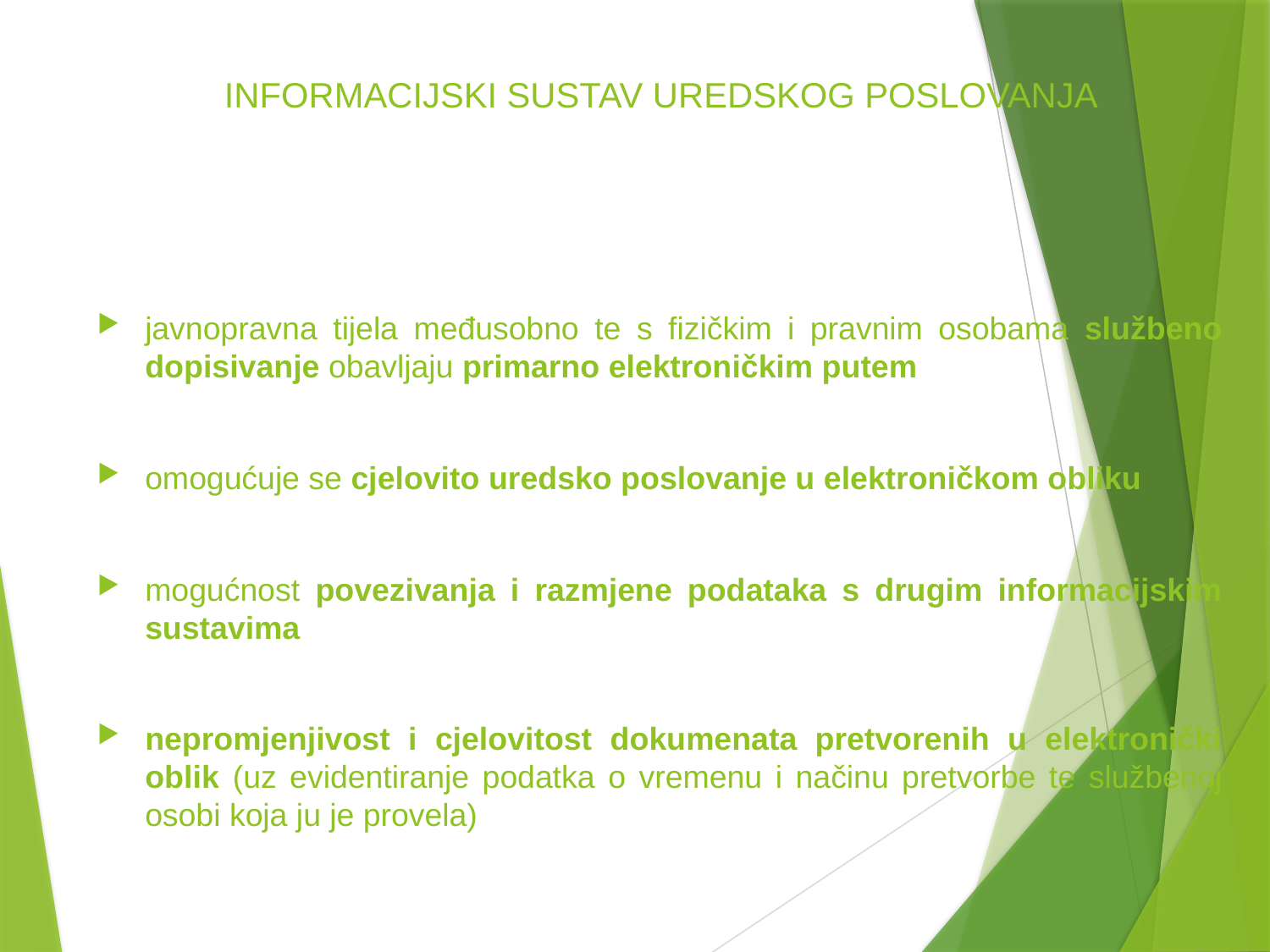

# INFORMACIJSKI SUSTAV UREDSKOG POSLOVANJA

javnopravna tijela međusobno te s fizičkim i pravnim osobama službeno dopisivanje obavljaju primarno elektroničkim putem

omogućuje se cjelovito uredsko poslovanje u elektroničkom obliku

mogućnost povezivanja i razmjene podataka s drugim informacijskim sustavima

nepromjenjivost i cjelovitost dokumenata pretvorenih u elektronički oblik (uz evidentiranje podatka o vremenu i načinu pretvorbe te službenoj osobi koja ju je provela)